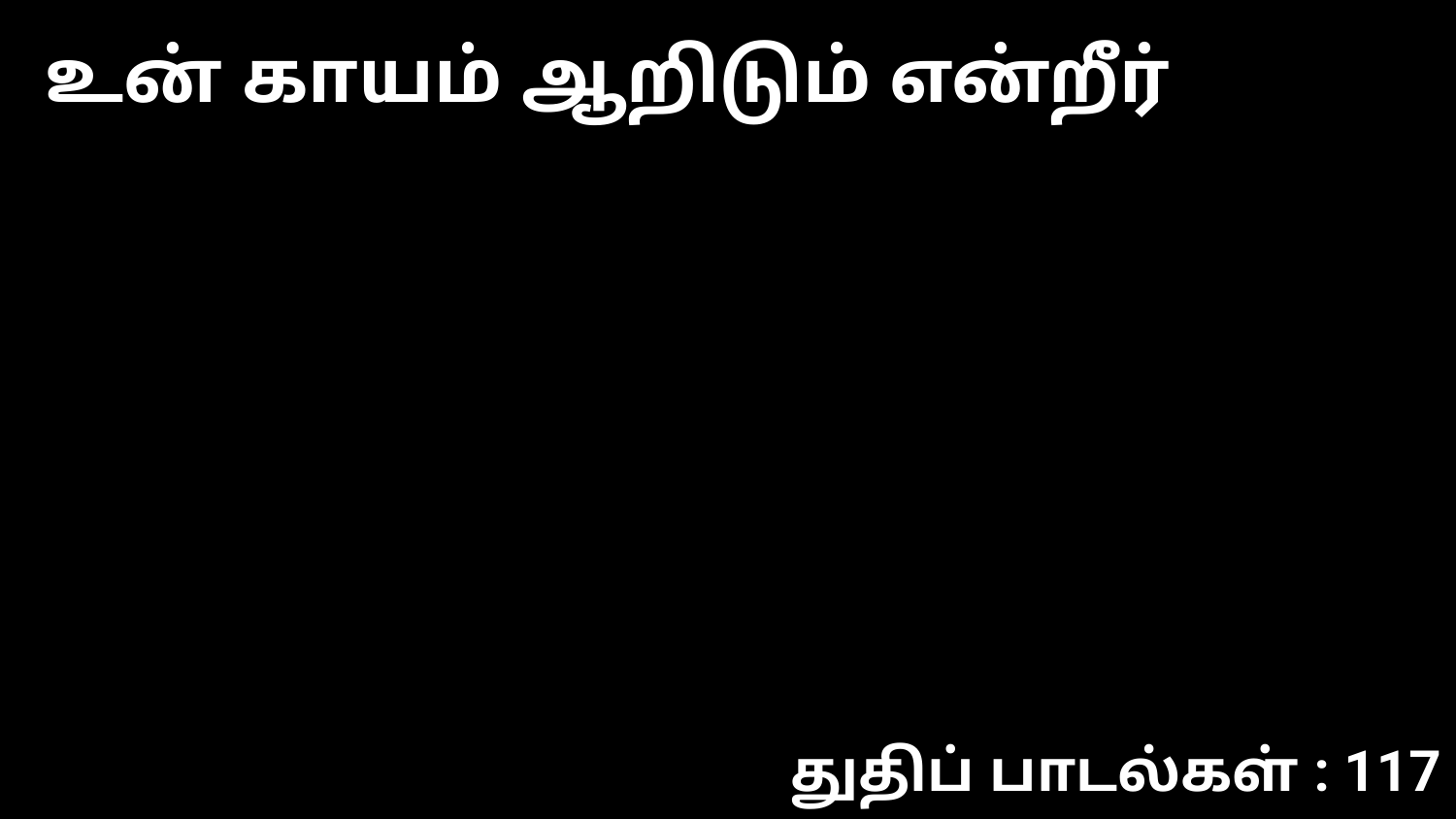

உன் காயம் ஆறிடும் என்றீர்
துதிப் பாடல்கள் : 117